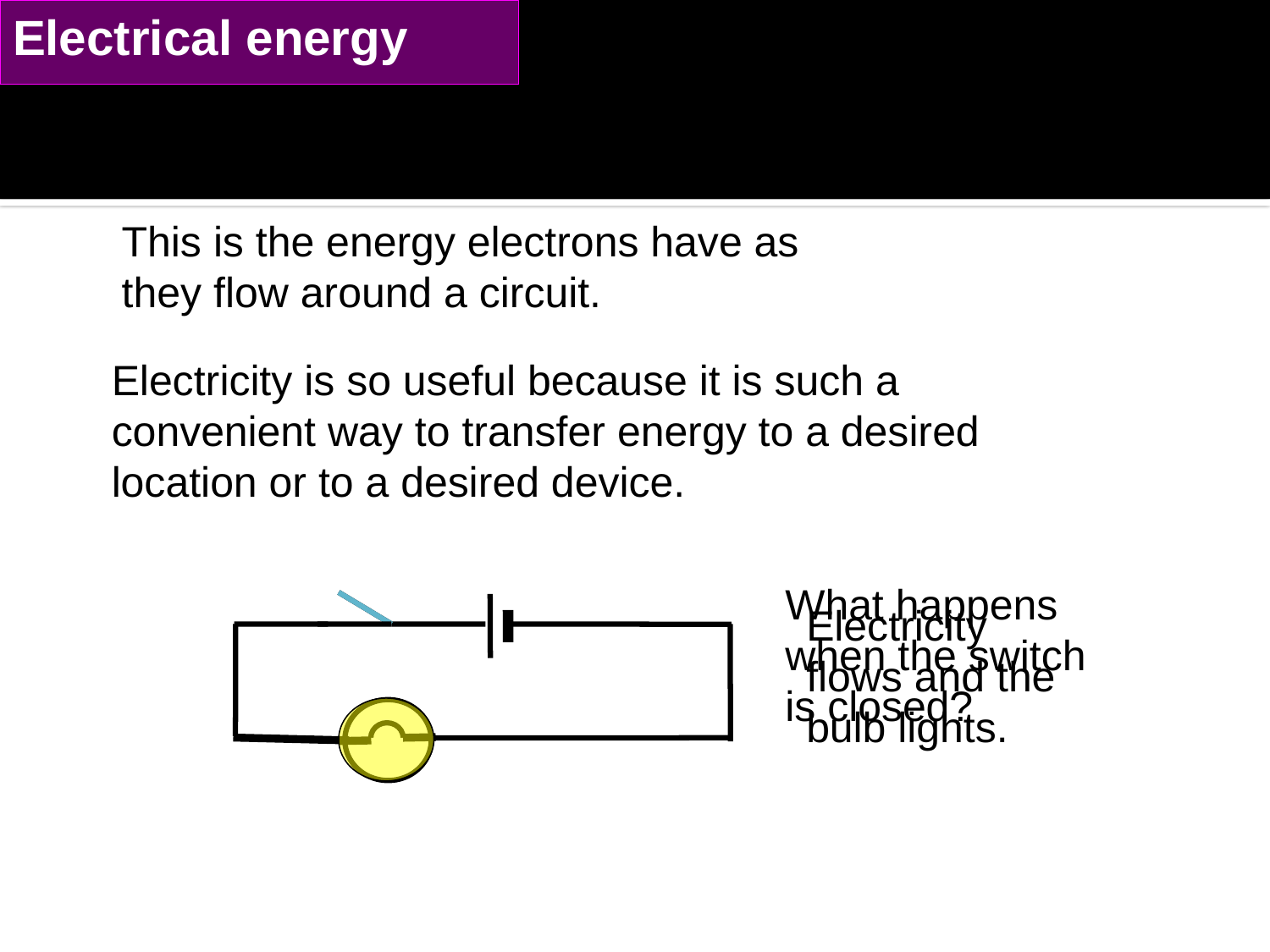

# Electrical energy
This is the energy electrons have as they flow around a circuit.
Electricity is so useful because it is such a convenient way to transfer energy to a desired location or to a desired device.

What happens when the switch is closed?

Electricity flows and the bulb lights.